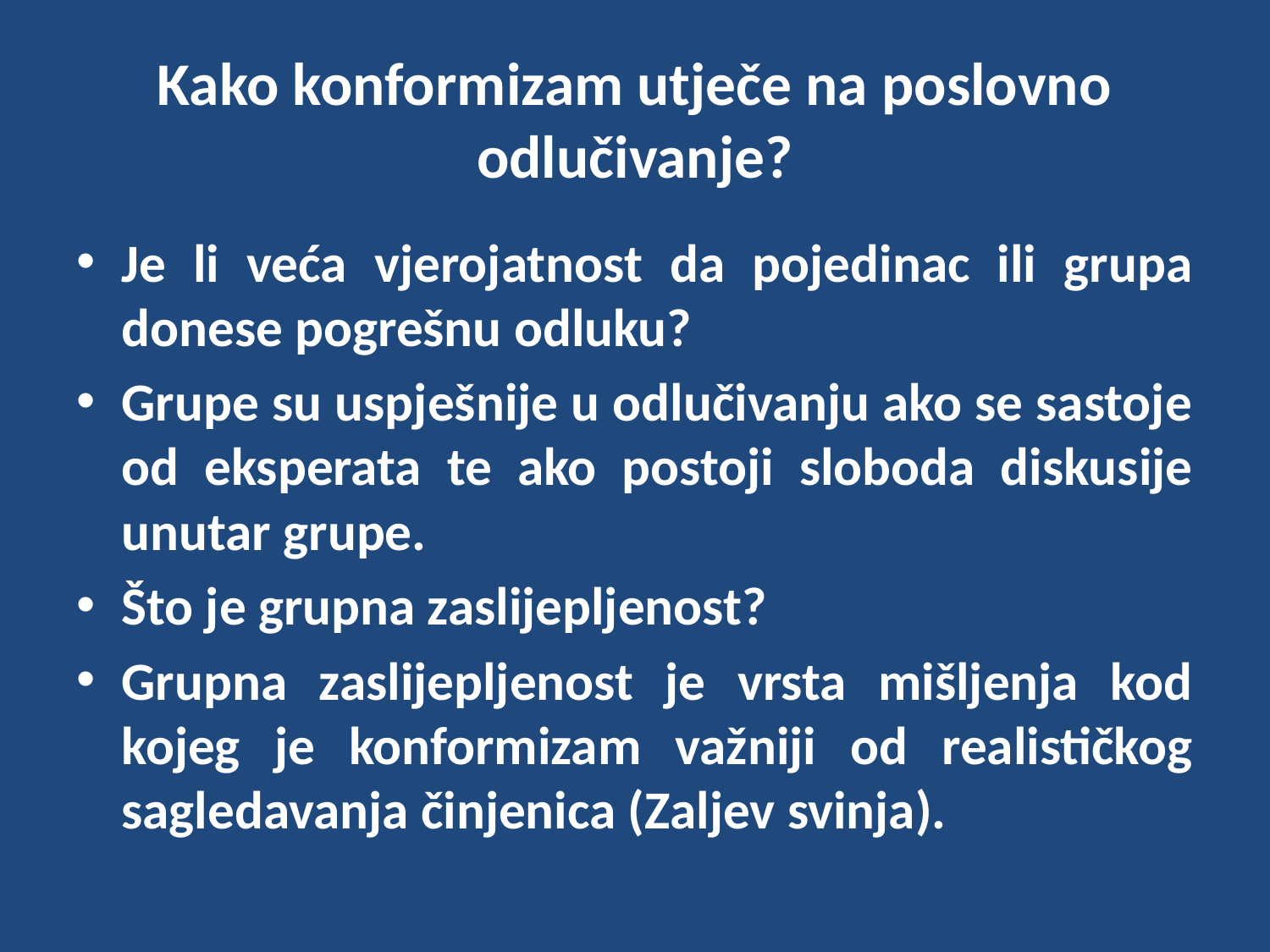

# Kako konformizam utječe na poslovno odlučivanje?
Je li veća vjerojatnost da pojedinac ili grupa donese pogrešnu odluku?
Grupe su uspješnije u odlučivanju ako se sastoje od eksperata te ako postoji sloboda diskusije unutar grupe.
Što je grupna zaslijepljenost?
Grupna zaslijepljenost je vrsta mišljenja kod kojeg je konformizam važniji od realističkog sagledavanja činjenica (Zaljev svinja).